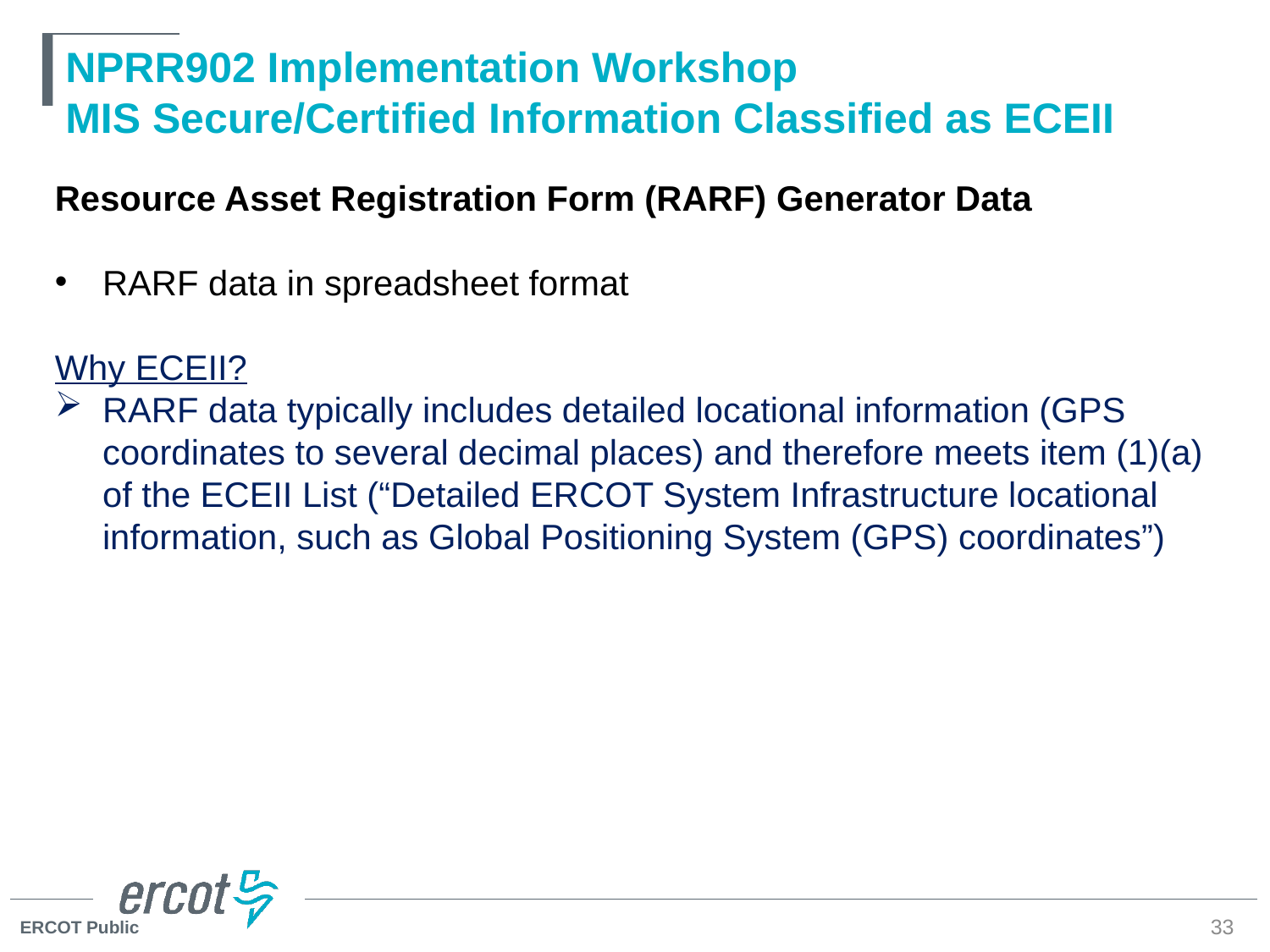

# NPRR902 Implementation Workshop MIS Secure/Certified Information Classified as ECEII
Resource Asset Registration Form (RARF) Generator Data

RARF data in spreadsheet format

Why ECEII?
RARF data typically includes detailed locational information (GPS coordinates to several decimal places) and therefore meets item (1)(a) of the ECEII List (“Detailed ERCOT System Infrastructure locational information, such as Global Positioning System (GPS) coordinates”)

33